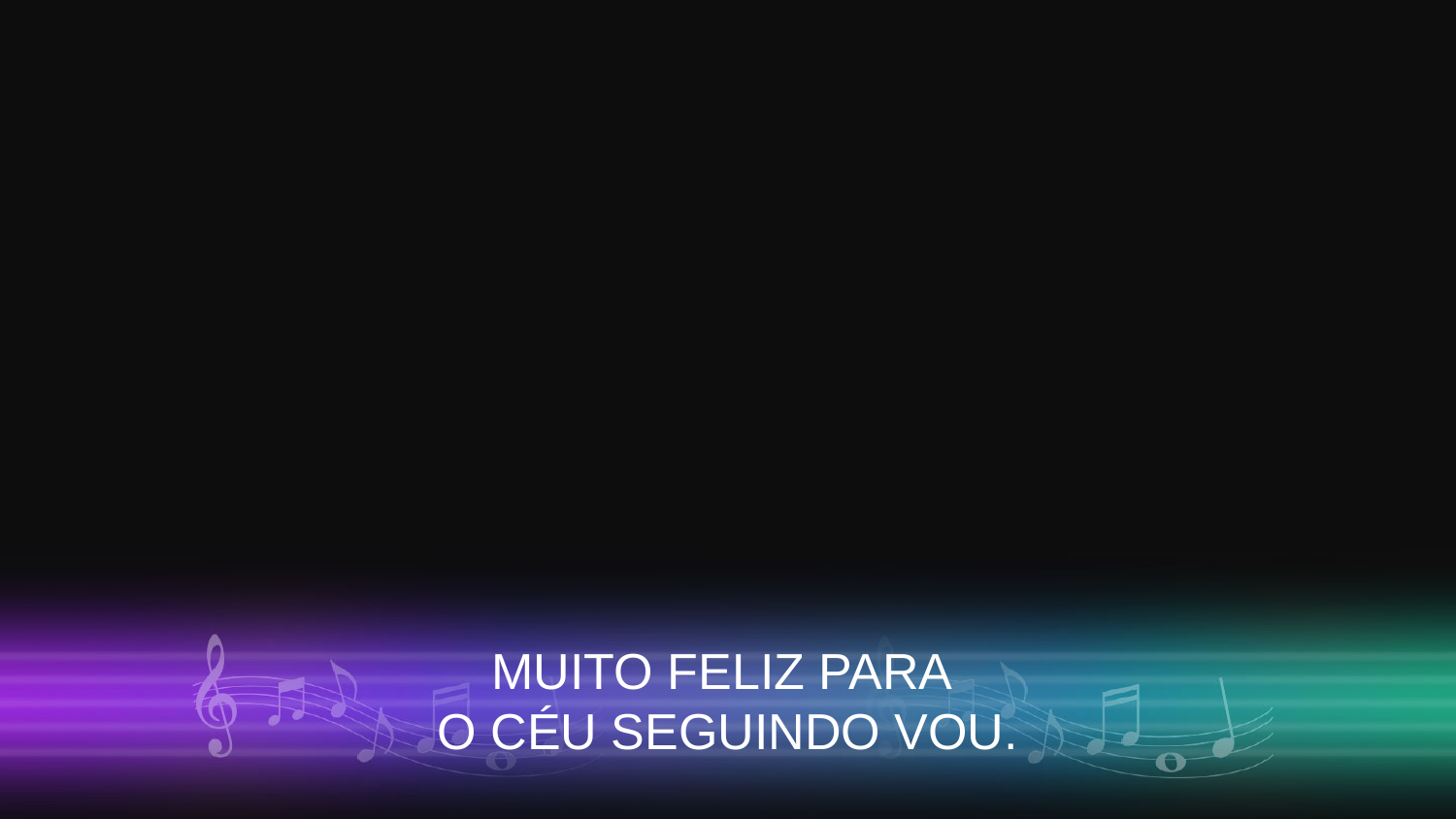

MUITO FELIZ PARA
O CÉU SEGUINDO VOU.